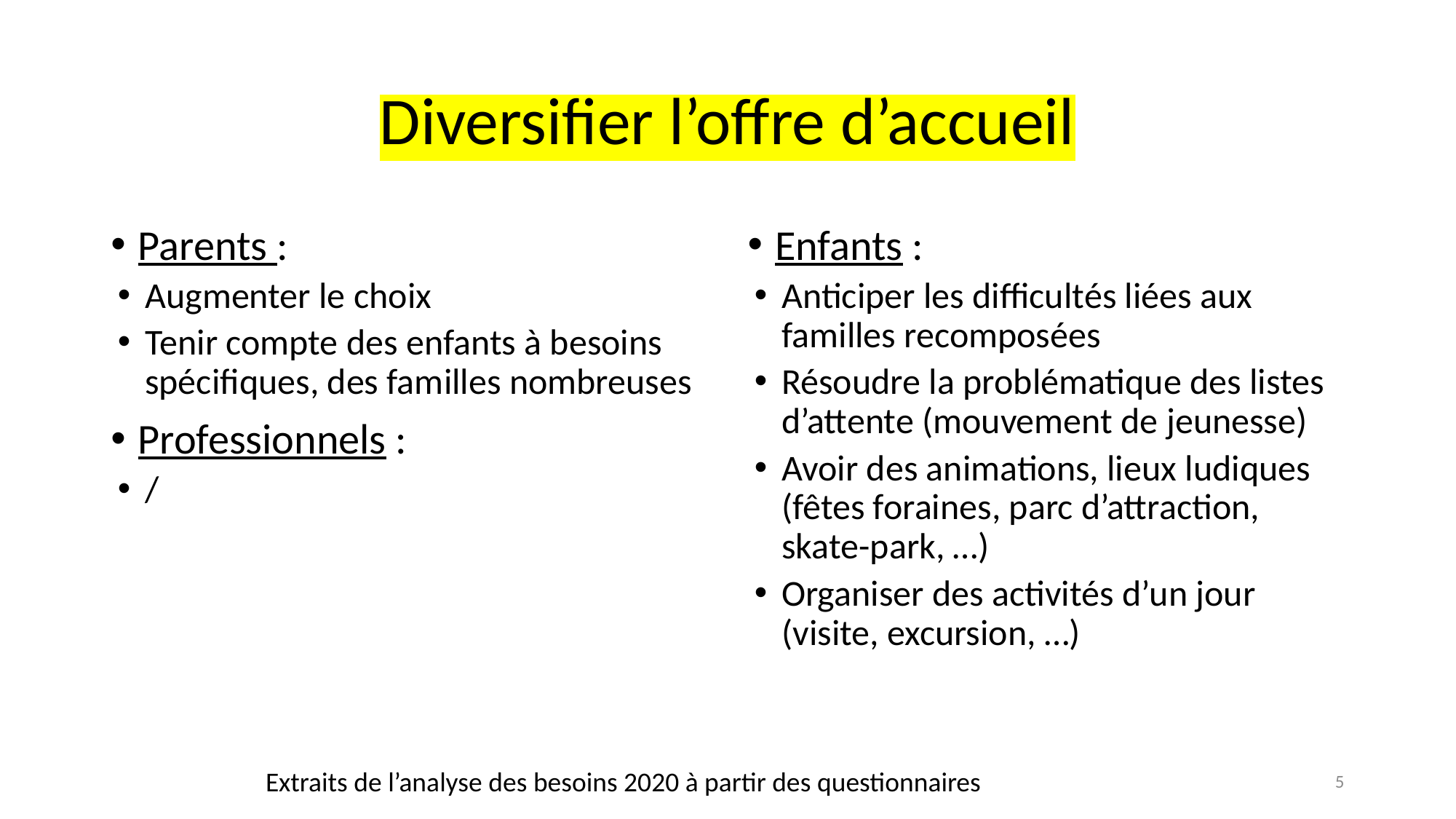

# Diversifier l’offre d’accueil
Parents :
Augmenter le choix
Tenir compte des enfants à besoins spécifiques, des familles nombreuses
Professionnels :
/
Enfants :
Anticiper les difficultés liées aux familles recomposées
Résoudre la problématique des listes d’attente (mouvement de jeunesse)
Avoir des animations, lieux ludiques (fêtes foraines, parc d’attraction, skate-park, …)
Organiser des activités d’un jour (visite, excursion, …)
Extraits de l’analyse des besoins 2020 à partir des questionnaires
5